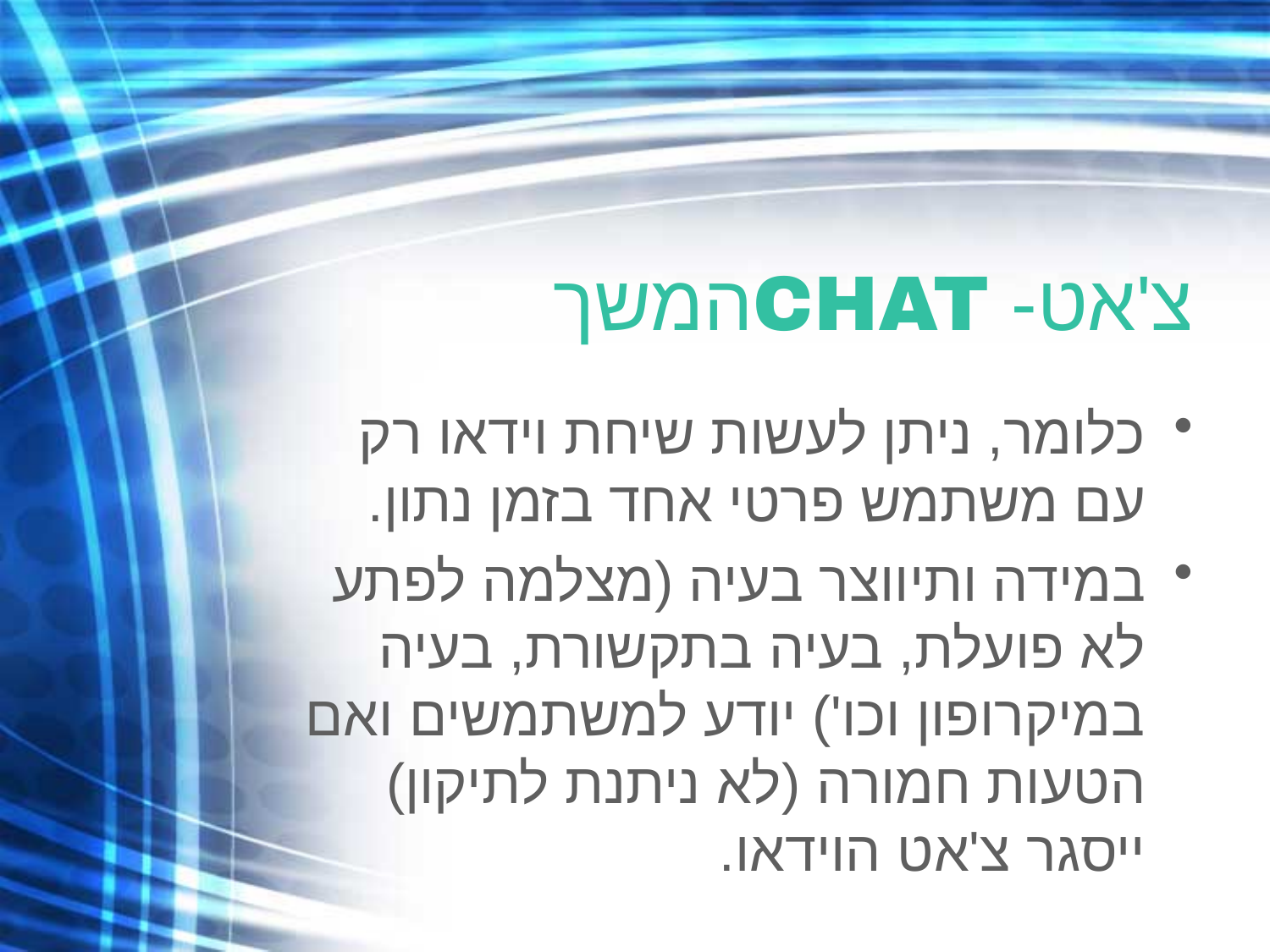

# צ'אט- CHATהמשך
כלומר, ניתן לעשות שיחת וידאו רק עם משתמש פרטי אחד בזמן נתון.
במידה ותיווצר בעיה (מצלמה לפתע לא פועלת, בעיה בתקשורת, בעיה במיקרופון וכו') יודע למשתמשים ואם הטעות חמורה (לא ניתנת לתיקון) ייסגר צ'אט הוידאו.